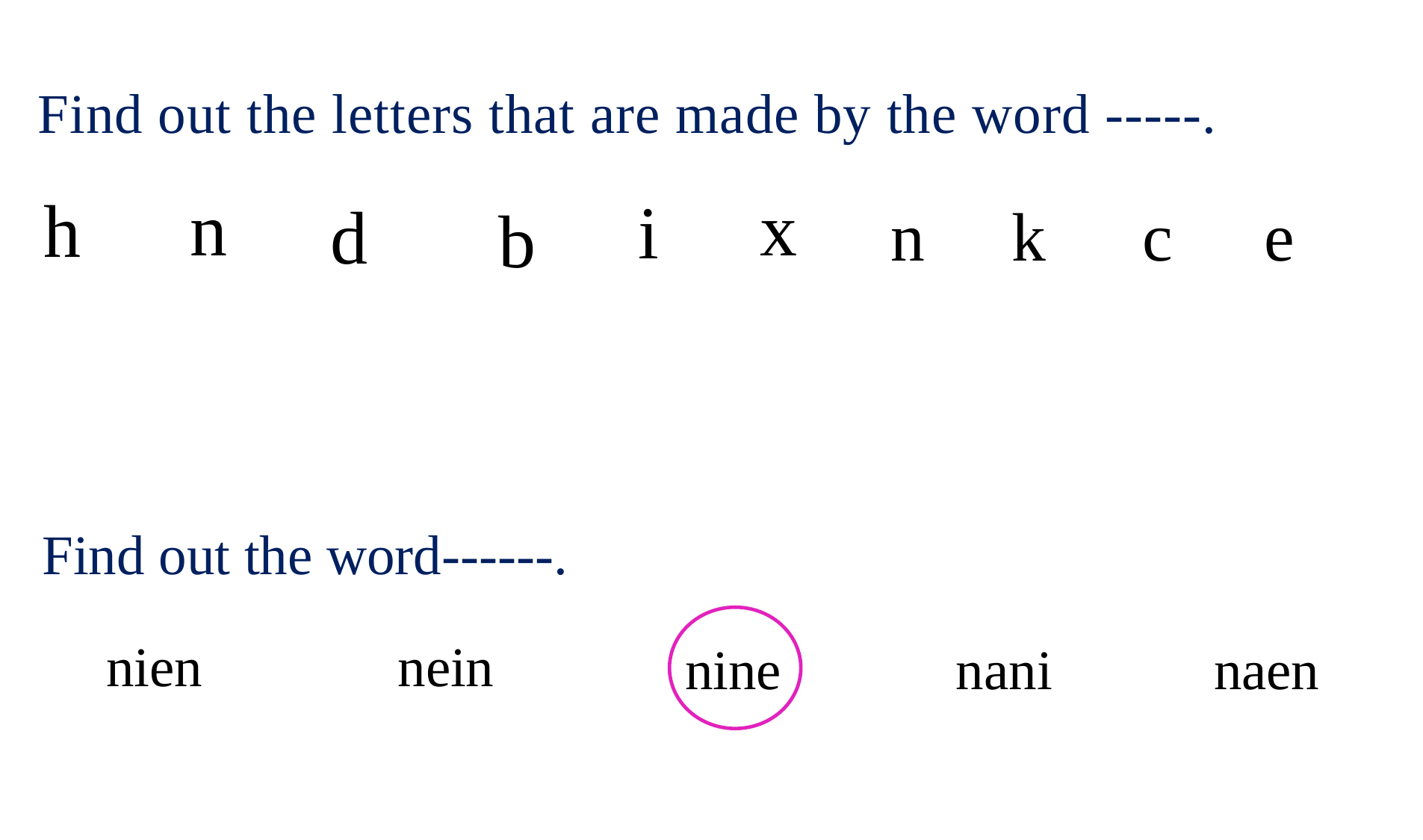

Find out the letters that are made by the word -----.
n
x
h
i
d
n
k
c
e
b

Find out the word------.

nien
nein
nine
nani
naen